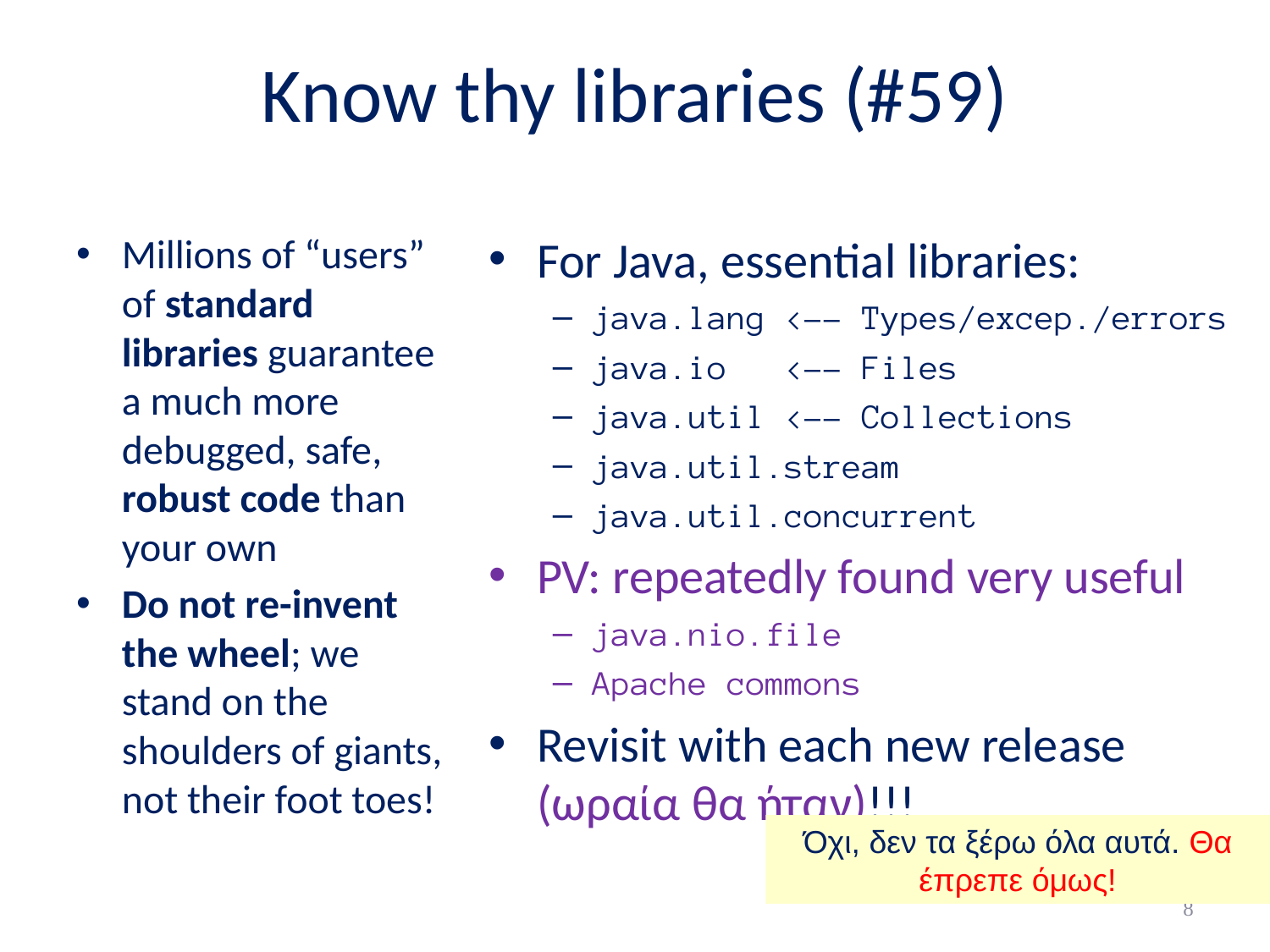

# Know thy libraries (#59)
Millions of “users” of standard libraries guarantee a much more debugged, safe, robust code than your own
Do not re-invent the wheel; we stand on the shoulders of giants, not their foot toes!
For Java, essential libraries:
java.lang <-- Types/excep./errors
java.io   <-- Files
java.util <-- Collections
java.util.stream
java.util.concurrent
PV: repeatedly found very useful
java.nio.file
Apache commons
Revisit with each new release (ωραία θα ήταν)!!!
Όχι, δεν τα ξέρω όλα αυτά. Θα έπρεπε όμως!
8